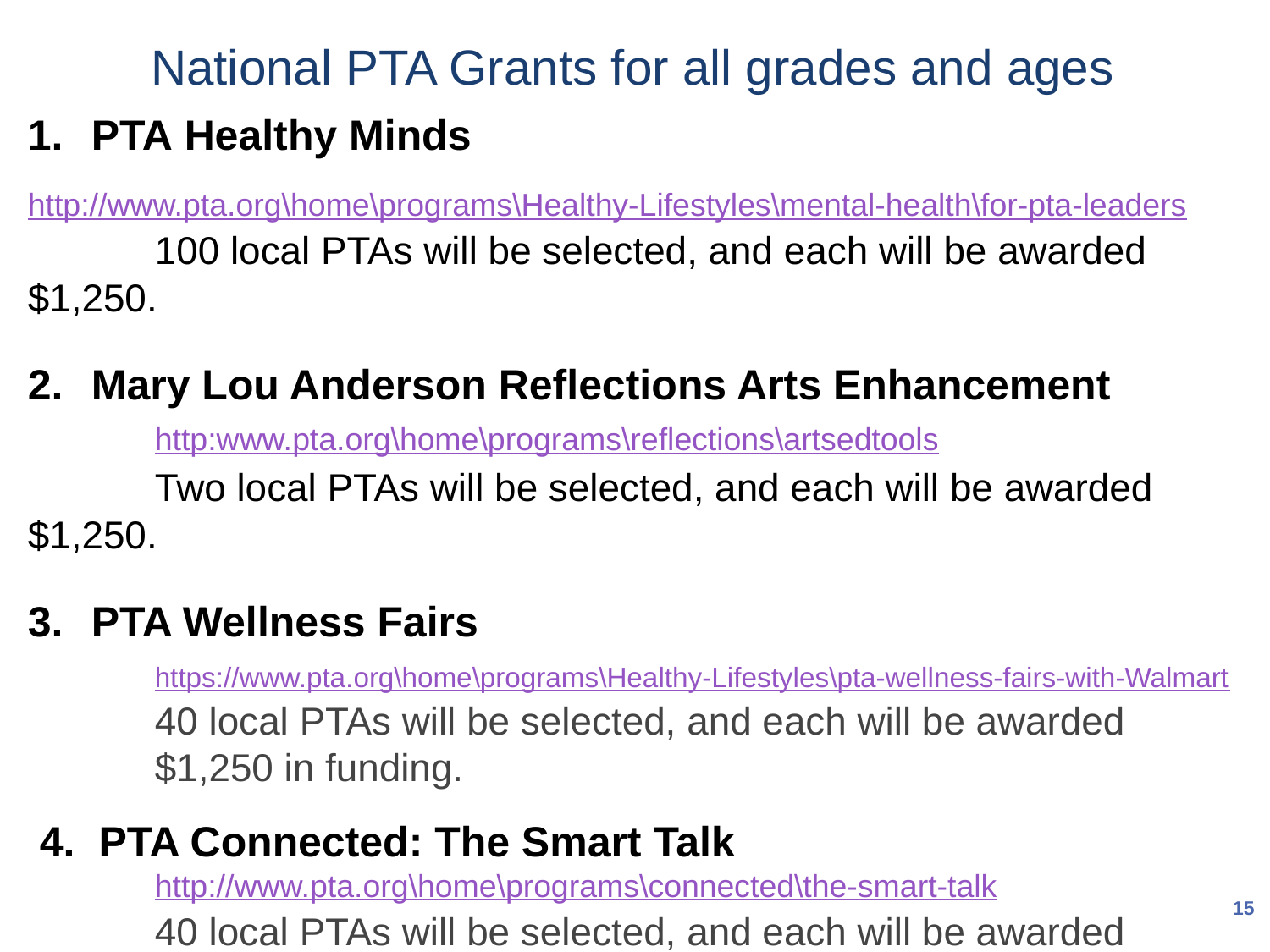

National PTA Grants for all grades and ages
PTA Healthy Minds
	http://www.pta.org\home\programs\Healthy-Lifestyles\mental-health\for-pta-leaders
	100 local PTAs will be selected, and each will be awarded $1,250.

Mary Lou Anderson Reflections Arts Enhancement
	http:www.pta.org\home\programs\reflections\artsedtools
	Two local PTAs will be selected, and each will be awarded $1,250.

PTA Wellness Fairs
	https://www.pta.org\home\programs\Healthy-Lifestyles\pta-wellness-fairs-with-Walmart
	40 local PTAs will be selected, and each will be awarded
	$1,250 in funding.

 4.  PTA Connected: The Smart Talk
	http://www.pta.org\home\programs\connected\the-smart-talk
	40 local PTAs will be selected, and each will be awarded $1,250 in  	funding. All programs must be completed by the end of March 2024.

15